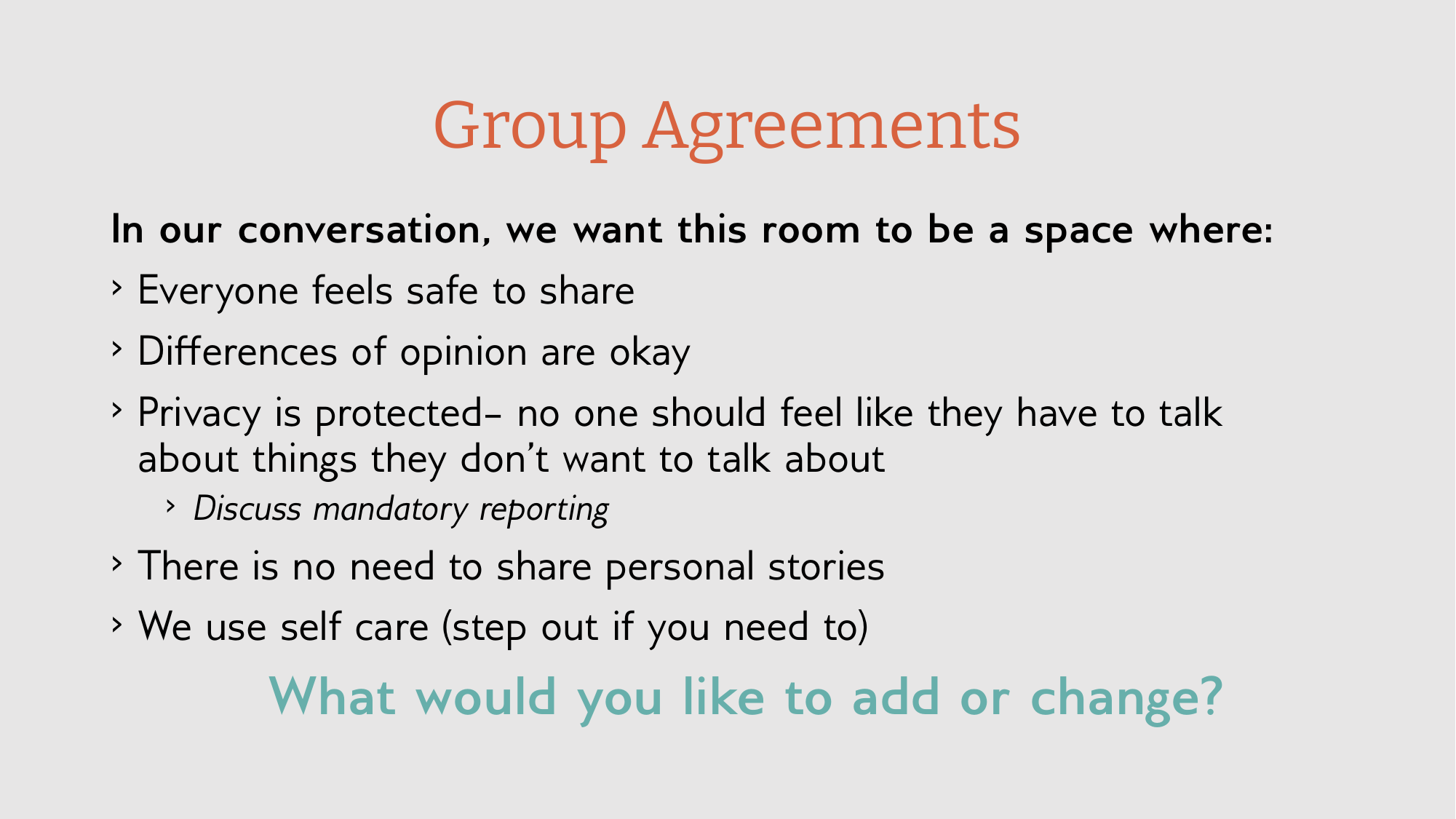

# Group Agreements
In our conversation, we want this room to be a space where:
Everyone feels safe to share
Differences of opinion are okay
Privacy is protected– no one should feel like they have to talk about things they don’t want to talk about
Discuss mandatory reporting
There is no need to share personal stories
We use self care (step out if you need to)

What would you like to add or change?